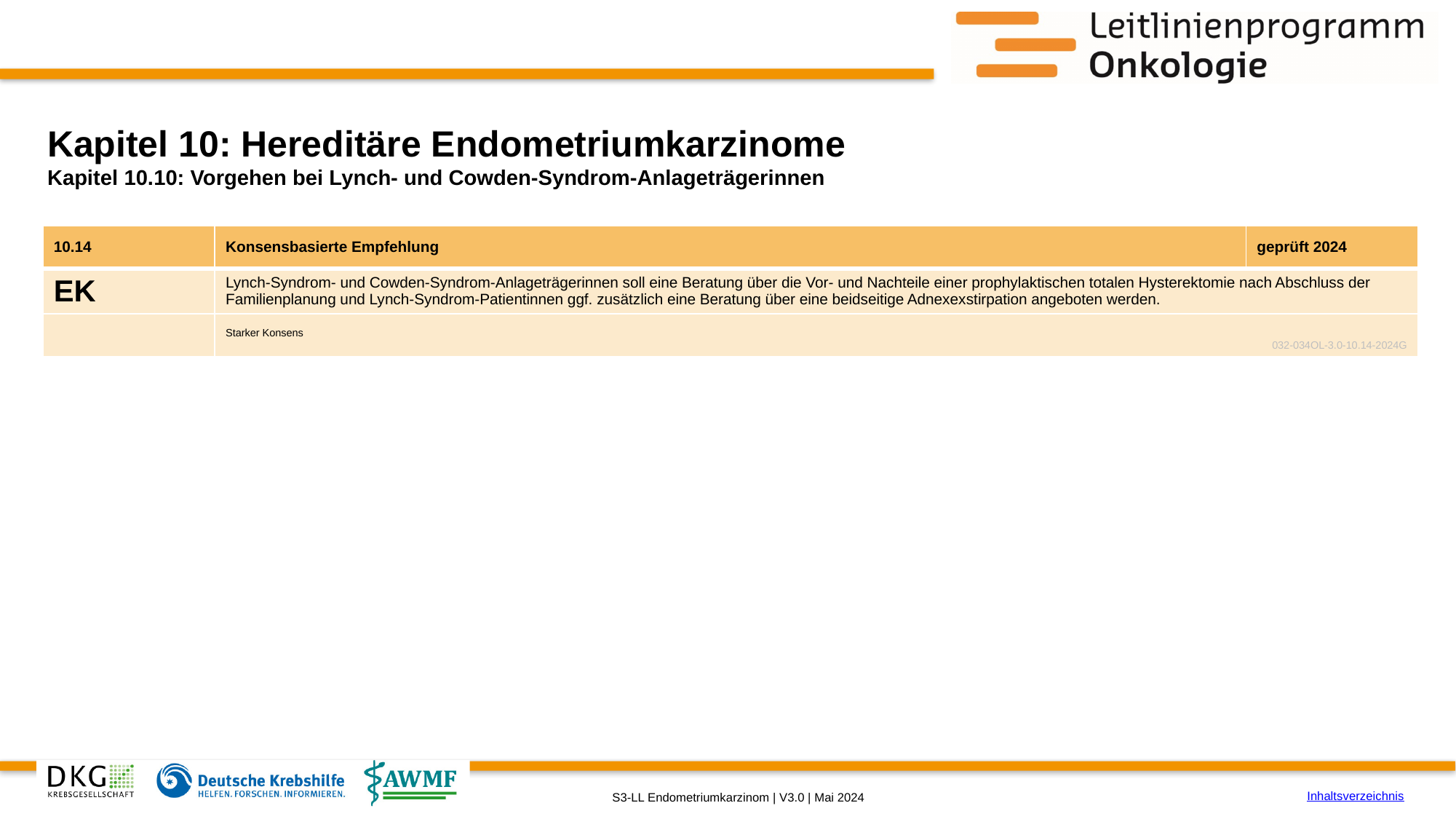

# Kapitel 10: Hereditäre Endometriumkarzinome
Kapitel 10.10: Vorgehen bei Lynch- und Cowden-Syndrom-Anlageträgerinnen
| 10.14 | Konsensbasierte Empfehlung | geprüft 2024 |
| --- | --- | --- |
| EK | Lynch-Syndrom- und Cowden-Syndrom-Anlageträgerinnen soll eine Beratung über die Vor- und Nachteile einer prophylaktischen totalen Hysterektomie nach Abschluss der Familienplanung und Lynch-Syndrom-Patientinnen ggf. zusätzlich eine Beratung über eine beidseitige Adnexexstirpation angeboten werden. |  |
|  | Starker Konsens 032-034OL-3.0-10.14-2024G |  |
Inhaltsverzeichnis
S3-LL Endometriumkarzinom | V3.0 | Mai 2024